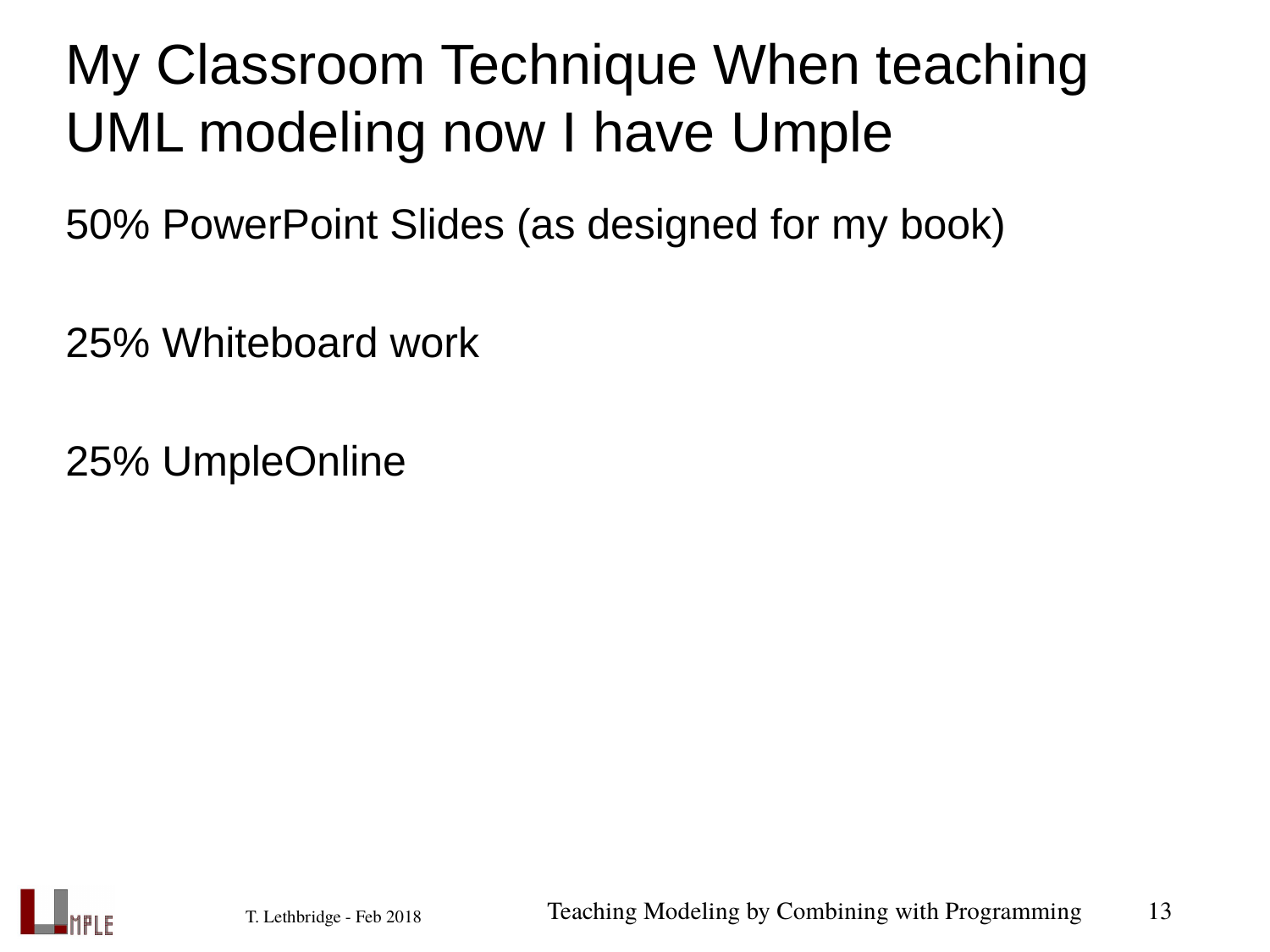

# My Classroom Technique When teaching UML modeling now I have Umple
50% PowerPoint Slides (as designed for my book)

25% Whiteboard work

25% UmpleOnline

Teaching Modeling by Combining with Programming
13
T. Lethbridge - Feb 2018